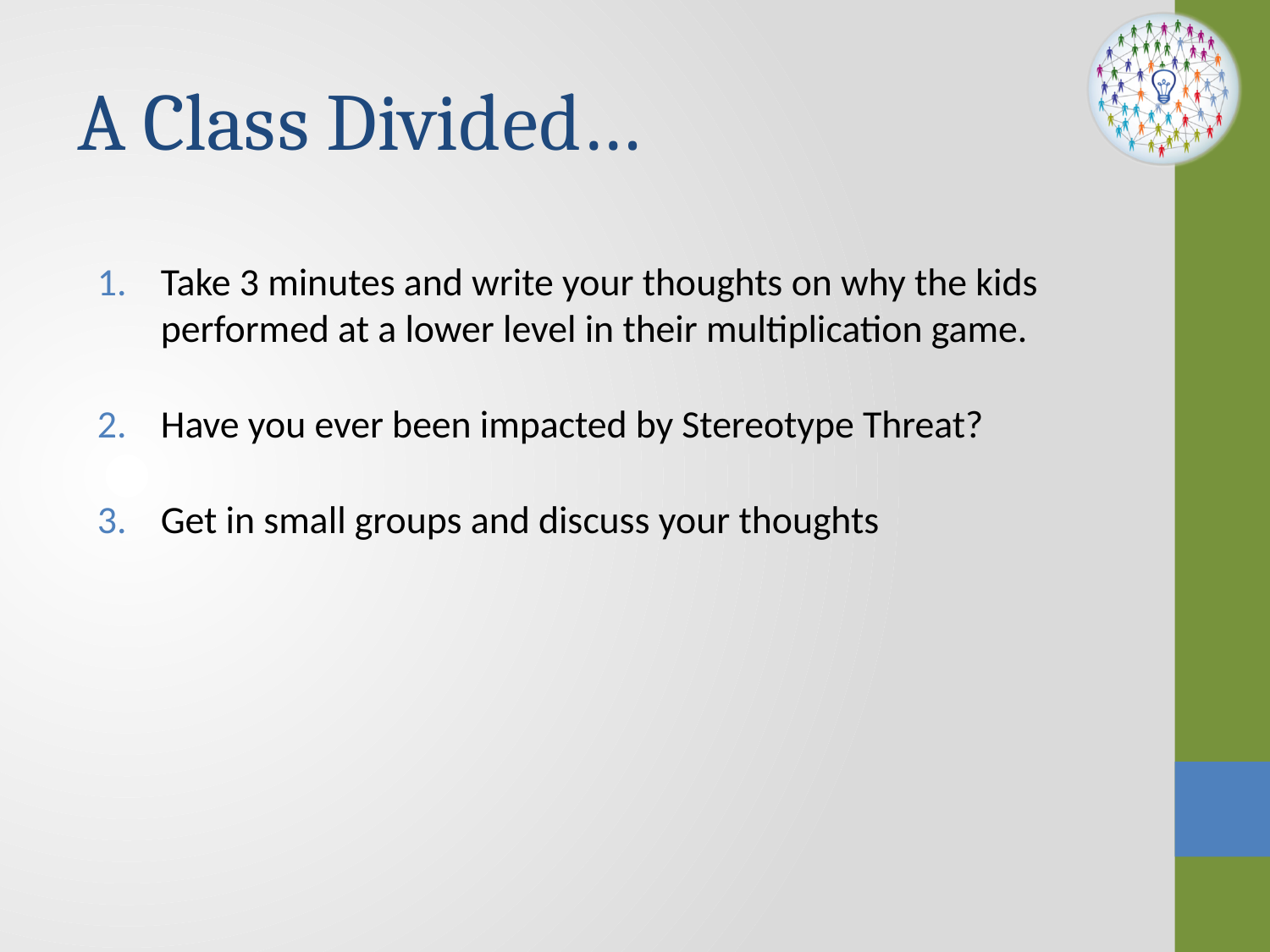

# A Class Divided…
Take 3 minutes and write your thoughts on why the kids performed at a lower level in their multiplication game.
Have you ever been impacted by Stereotype Threat?
Get in small groups and discuss your thoughts